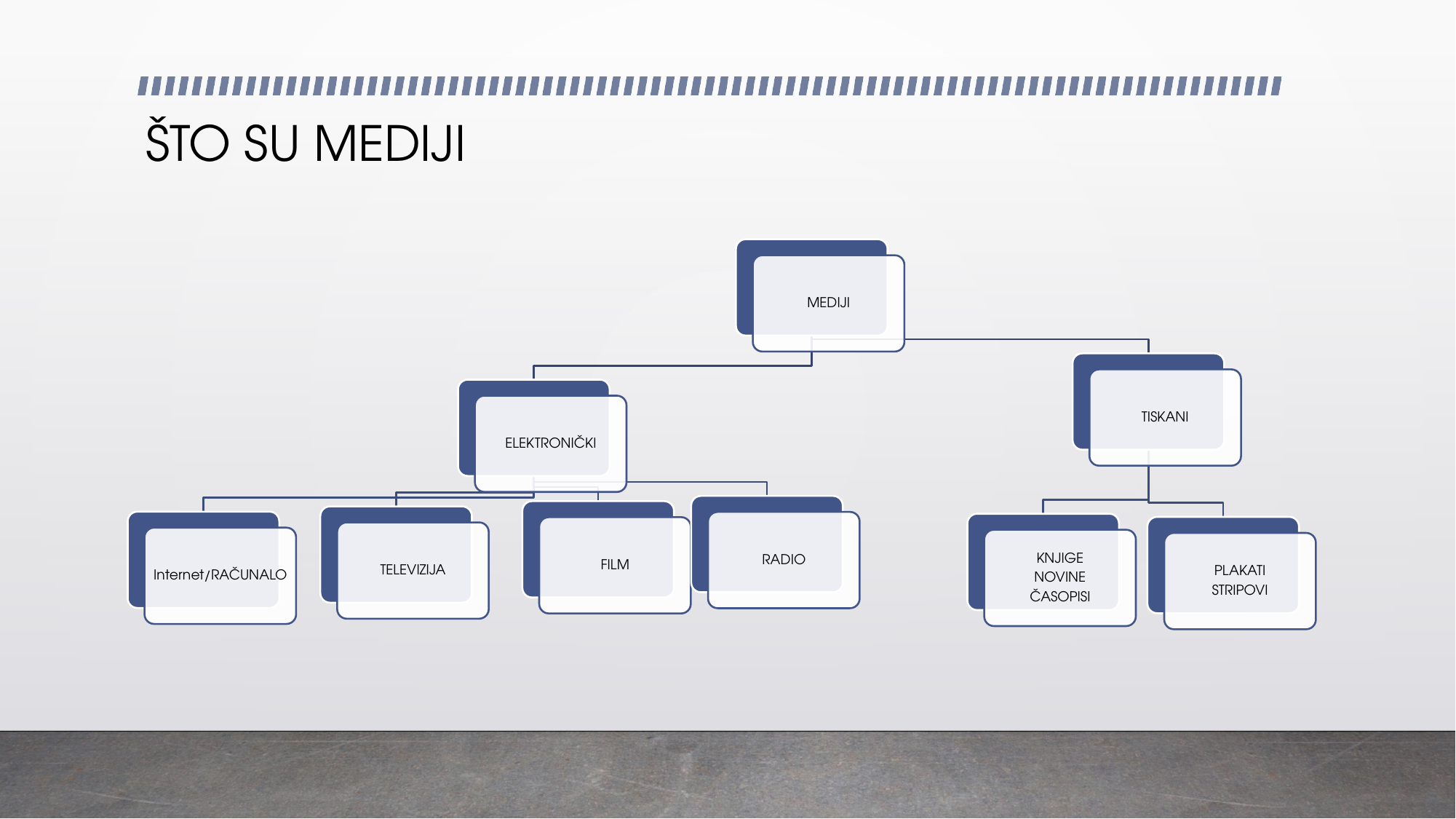

# ŠTO SU MEDIJI
MEDIJI
ELEKTRONIČKI
Internet/RAČUNALO
TELEVIZIJA
FILM
RADIO
TISKANI
KNJIGE
NOVINE
ČASOPISI
PLAKATI
STRIPOVI